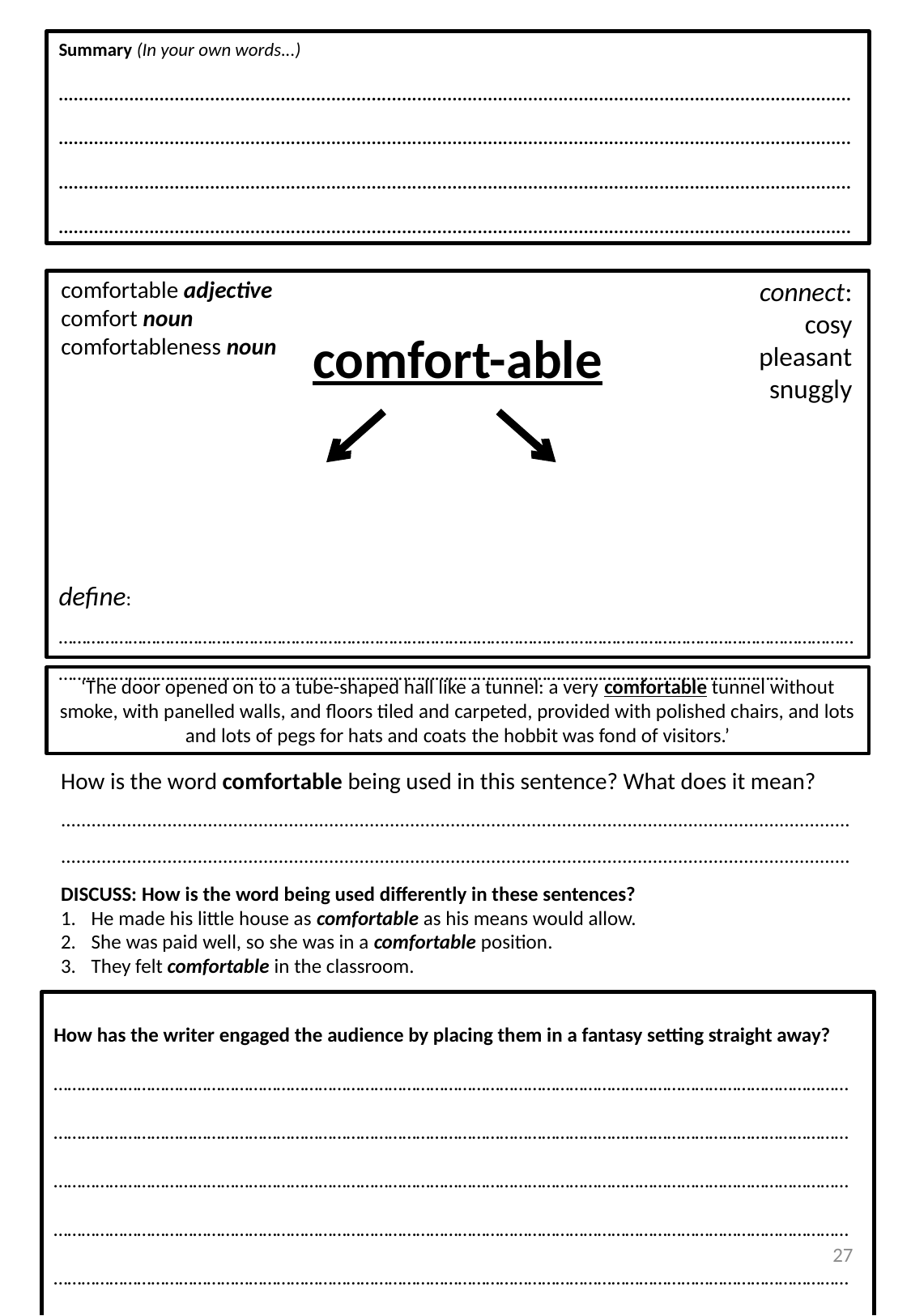

Summary (In your own words...)
....................................................................................................................................................................................................................................................................................................................................................................................................................................................................................................................................................................................................................................................

connect:
cosy
pleasant
snuggly
comfortable adjective
comfort noun
comfortableness noun

comfort-able
define:…………………………………………………………………………………………………………………………………………………………………………………………………………………………………………………………………………………………………
‘The door opened on to a tube-shaped hall like a tunnel: a very comfortable tunnel without smoke, with panelled walls, and floors tiled and carpeted, provided with polished chairs, and lots and lots of pegs for hats and coats ­the hobbit was fond of visitors.’
How is the word comfortable being used in this sentence? What does it mean?
........................................................................................................................................................................................................................................................................................................................
DISCUSS: How is the word being used differently in these sentences?
He made his little house as comfortable as his means would allow.
She was paid well, so she was in a comfortable position.
They felt comfortable in the classroom.
How has the writer engaged the audience by placing them in a fantasy setting straight away?
……………………………………………………………………………………………………………………………………………………………………………………………………………………………………………………………………………………………………………………………………………………………………………………………………………………………………………………………………………………………………………………………………………………………………………………………………………………………………………………………………………………………………………………………………………………………………………………………………
27